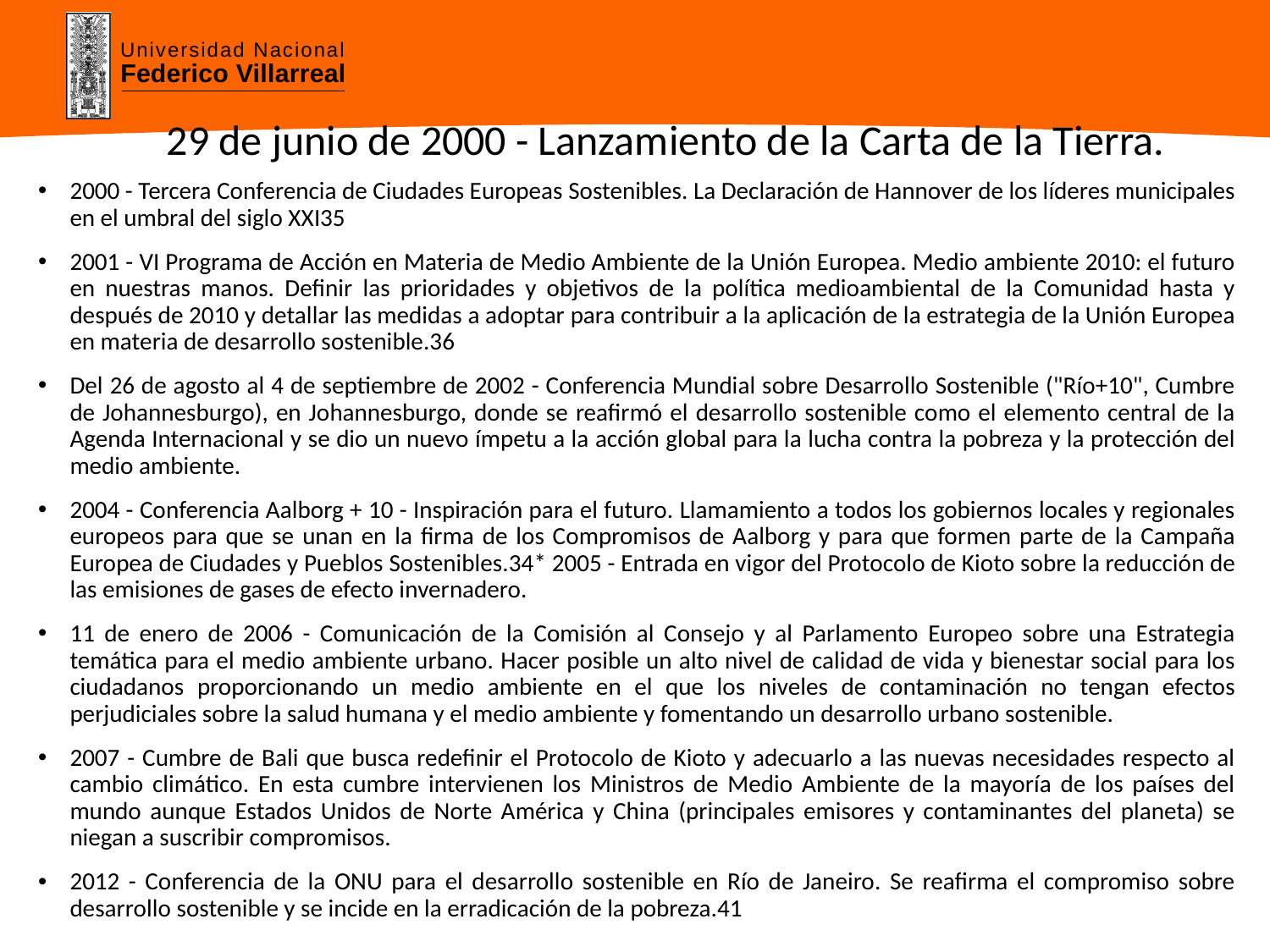

# 29 de junio de 2000 - Lanzamiento de la Carta de la Tierra.
2000 - Tercera Conferencia de Ciudades Europeas Sostenibles. La Declaración de Hannover de los líderes municipales en el umbral del siglo XXI35​
2001 - VI Programa de Acción en Materia de Medio Ambiente de la Unión Europea. Medio ambiente 2010: el futuro en nuestras manos. Definir las prioridades y objetivos de la política medioambiental de la Comunidad hasta y después de 2010 y detallar las medidas a adoptar para contribuir a la aplicación de la estrategia de la Unión Europea en materia de desarrollo sostenible.36​
Del 26 de agosto al 4 de septiembre de 2002 - Conferencia Mundial sobre Desarrollo Sostenible ("Río+10", Cumbre de Johannesburgo), en Johannesburgo, donde se reafirmó el desarrollo sostenible como el elemento central de la Agenda Internacional y se dio un nuevo ímpetu a la acción global para la lucha contra la pobreza y la protección del medio ambiente.
2004 - Conferencia Aalborg + 10 - Inspiración para el futuro. Llamamiento a todos los gobiernos locales y regionales europeos para que se unan en la firma de los Compromisos de Aalborg y para que formen parte de la Campaña Europea de Ciudades y Pueblos Sostenibles.34​* 2005 - Entrada en vigor del Protocolo de Kioto sobre la reducción de las emisiones de gases de efecto invernadero.
11 de enero de 2006 - Comunicación de la Comisión al Consejo y al Parlamento Europeo sobre una Estrategia temática para el medio ambiente urbano. Hacer posible un alto nivel de calidad de vida y bienestar social para los ciudadanos proporcionando un medio ambiente en el que los niveles de contaminación no tengan efectos perjudiciales sobre la salud humana y el medio ambiente y fomentando un desarrollo urbano sostenible.​
2007 - Cumbre de Bali que busca redefinir el Protocolo de Kioto y adecuarlo a las nuevas necesidades respecto al cambio climático. En esta cumbre intervienen los Ministros de Medio Ambiente de la mayoría de los países del mundo aunque Estados Unidos de Norte América y China (principales emisores y contaminantes del planeta) se niegan a suscribir compromisos.
2012 - Conferencia de la ONU para el desarrollo sostenible en Río de Janeiro. Se reafirma el compromiso sobre desarrollo sostenible y se incide en la erradicación de la pobreza.41​